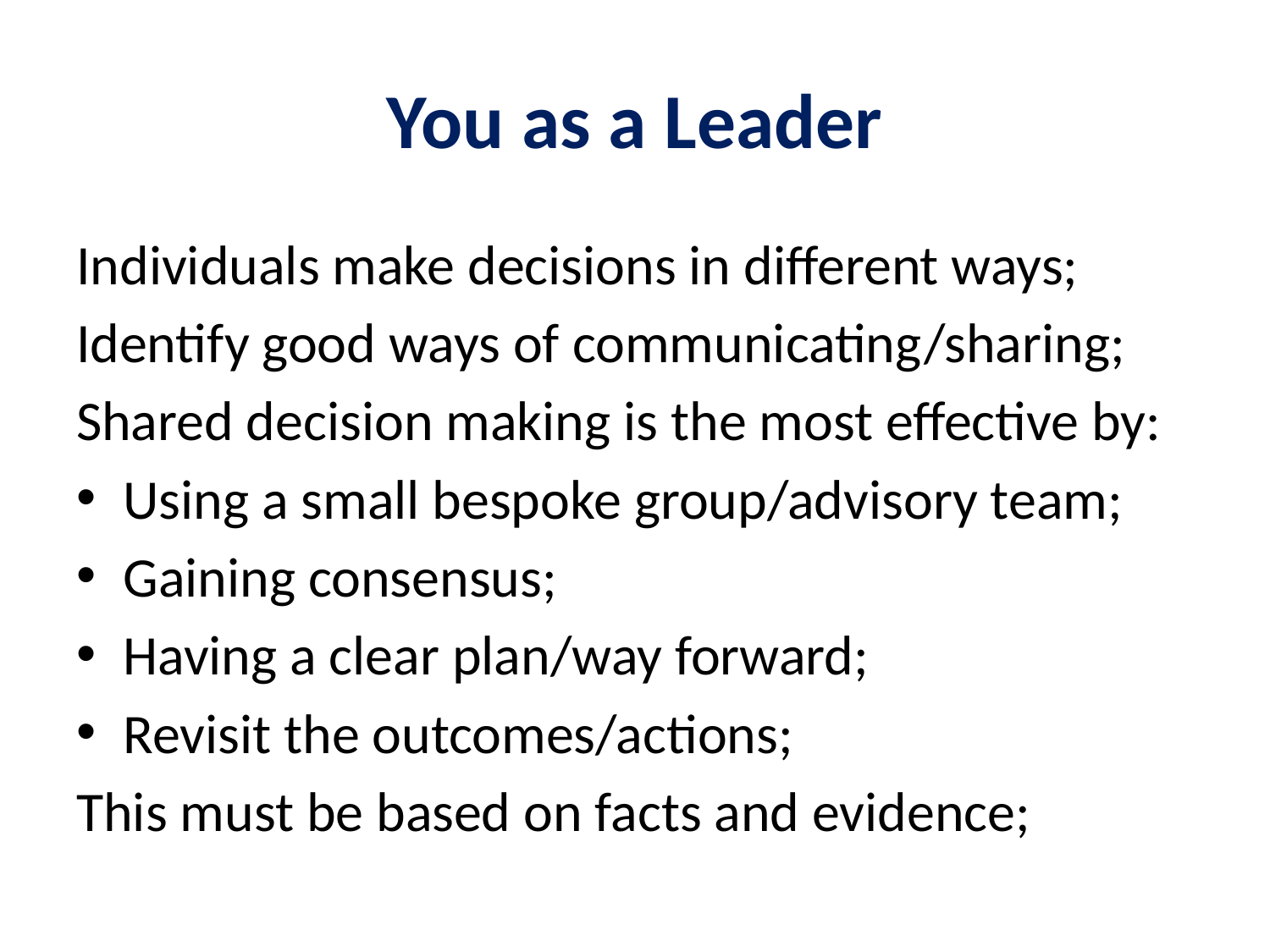

# You as a Leader
Individuals make decisions in different ways;
Identify good ways of communicating/sharing;
Shared decision making is the most effective by:
Using a small bespoke group/advisory team;
Gaining consensus;
Having a clear plan/way forward;
Revisit the outcomes/actions;
This must be based on facts and evidence;